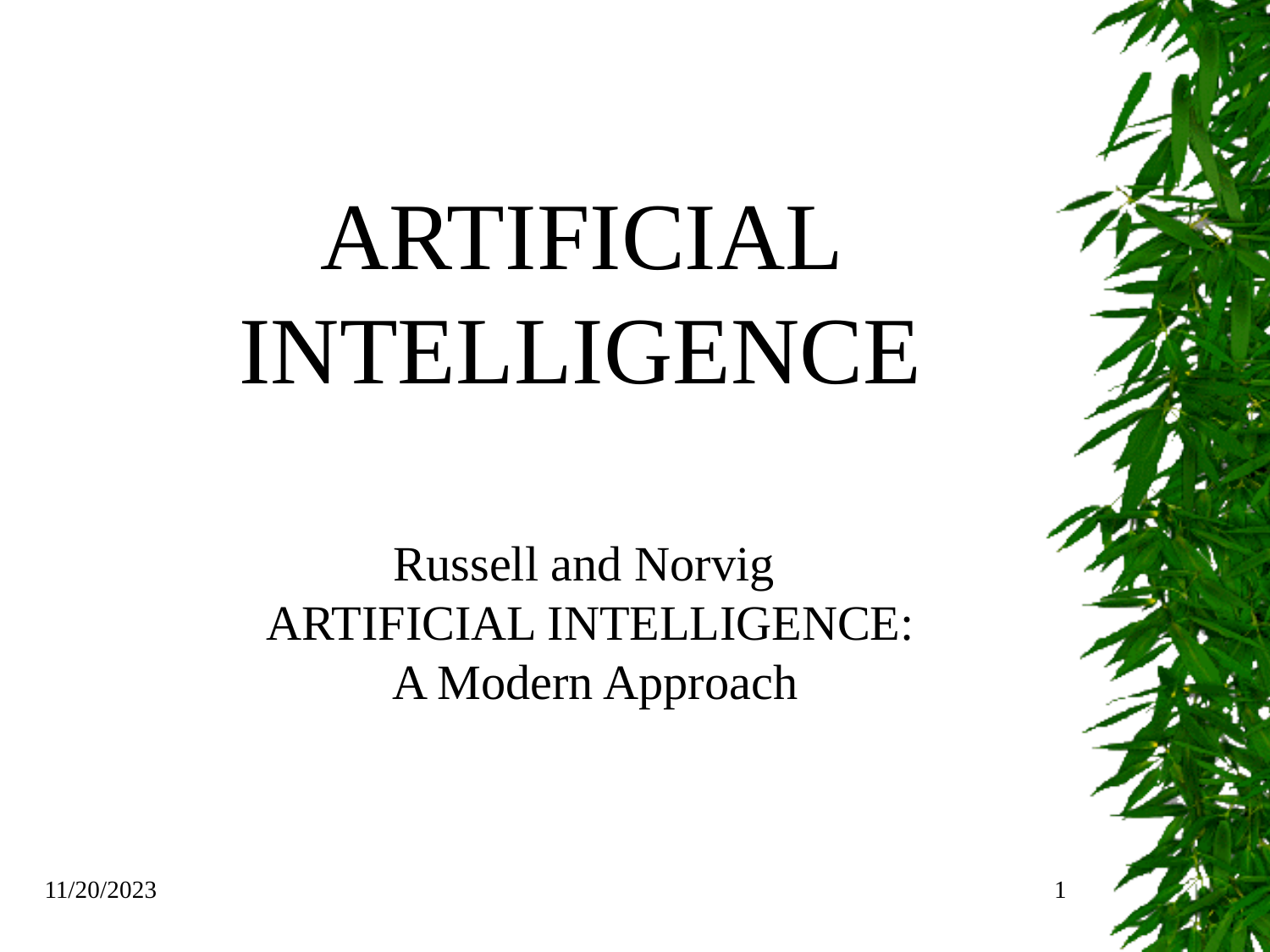

ARTIFICIAL INTELLIGENCE
Russell and Norvig
ARTIFICIAL INTELLIGENCE:
 A Modern Approach
11/20/2023
1